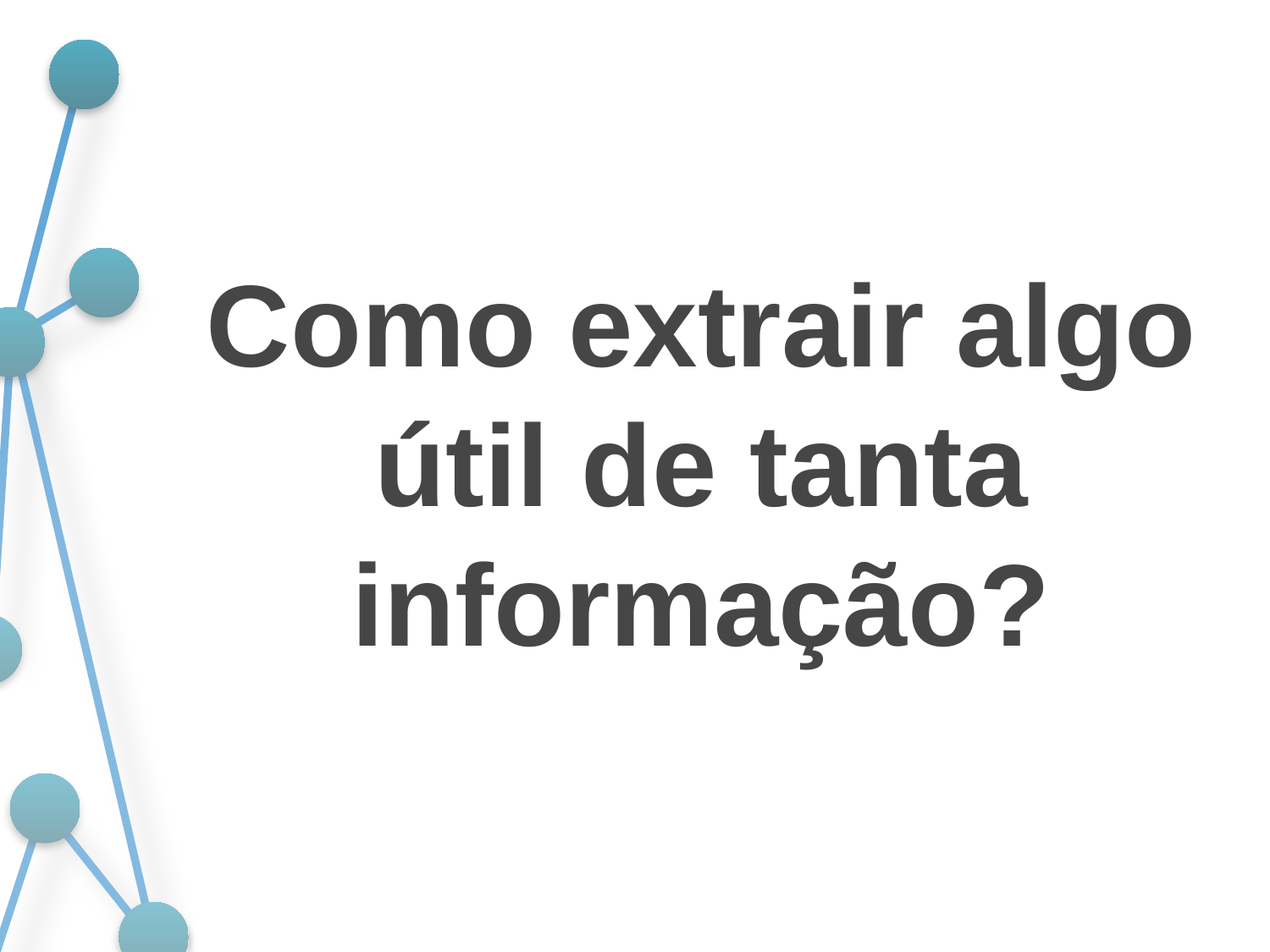

# Como extrair algo útil de tanta informação?